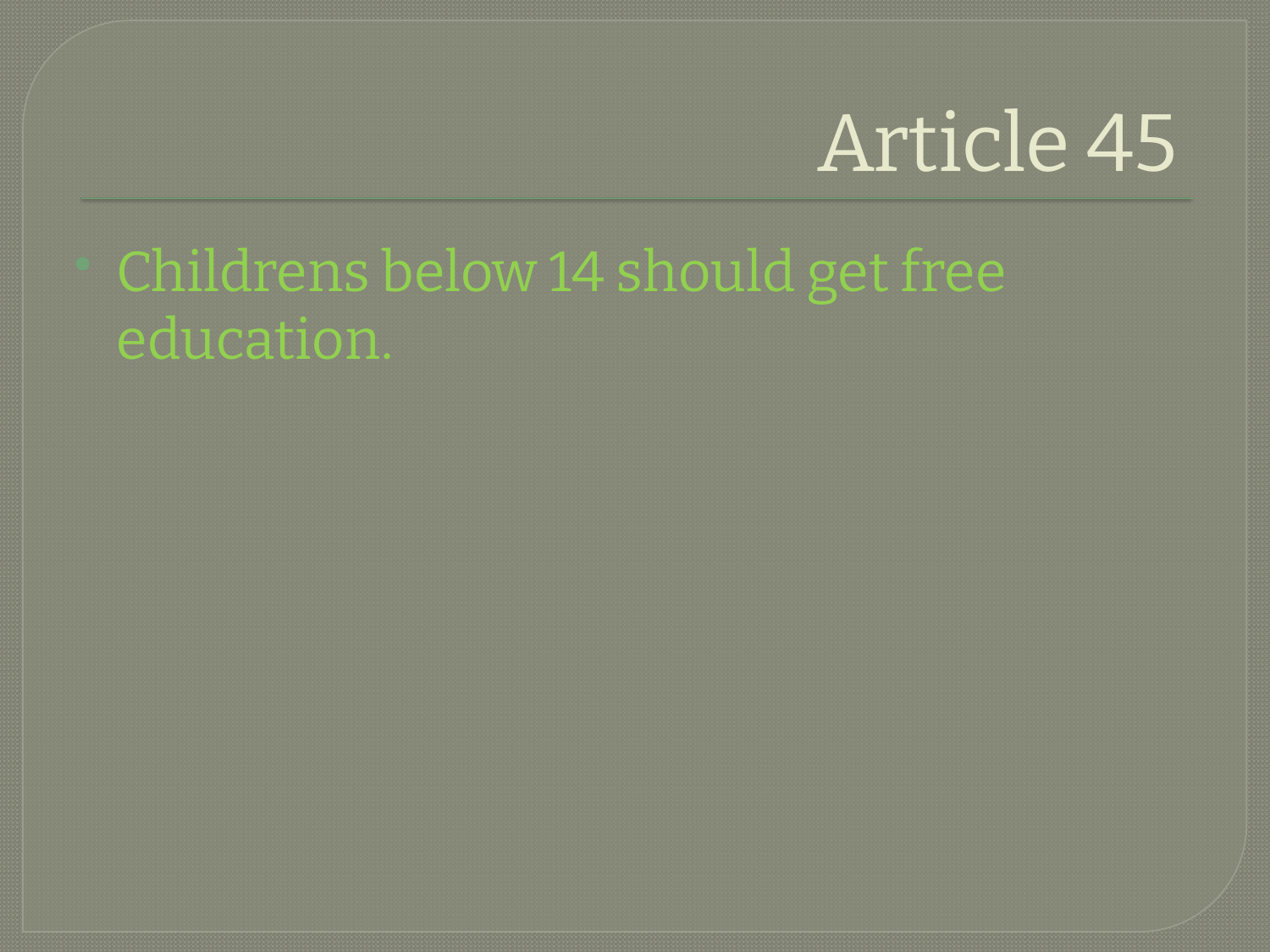

# Article 45
Childrens below 14 should get free education.